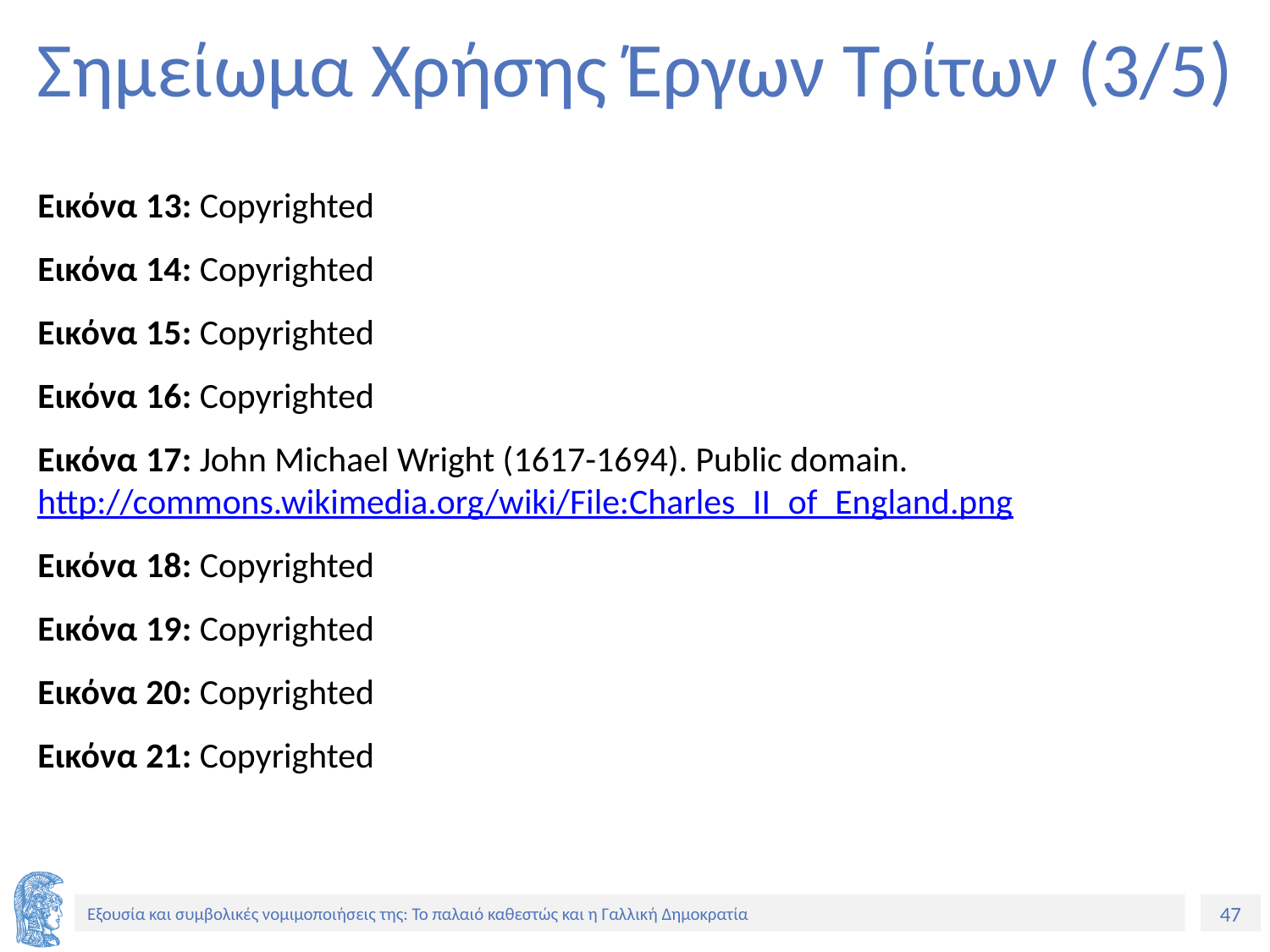

# Σημείωμα Χρήσης Έργων Τρίτων (3/5)
Εικόνα 13: Copyrighted
Εικόνα 14: Copyrighted
Εικόνα 15: Copyrighted
Εικόνα 16: Copyrighted
Εικόνα 17: John Michael Wright (1617-1694). Public domain. http://commons.wikimedia.org/wiki/File:Charles_II_of_England.png
Εικόνα 18: Copyrighted
Εικόνα 19: Copyrighted
Εικόνα 20: Copyrighted
Εικόνα 21: Copyrighted